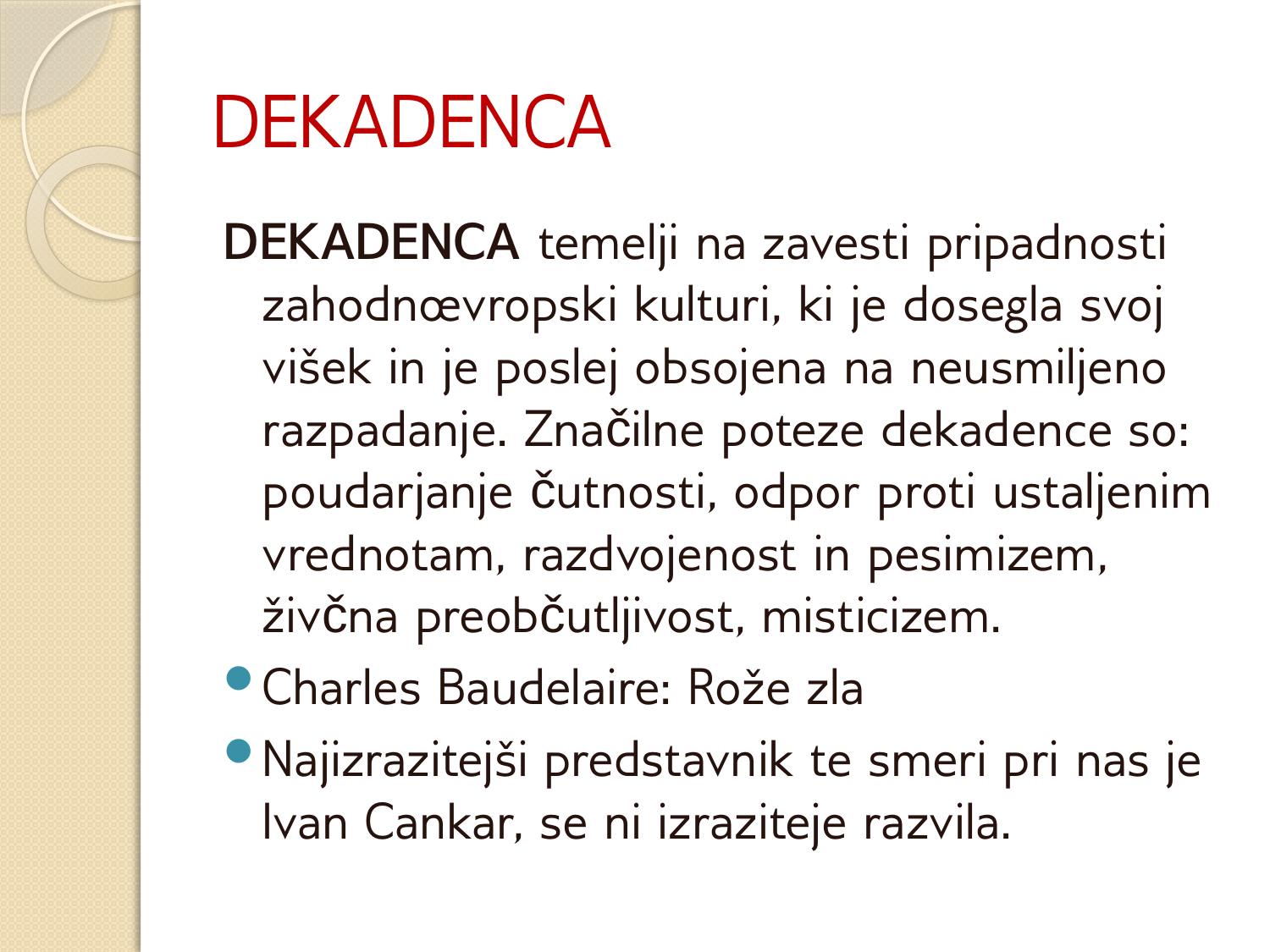

# DEKADENCA
DEKADENCA temelji na zavesti pripadnosti zahodnoevropski kulturi, ki je dosegla svoj višek in je poslej obsojena na neusmiljeno razpadanje. Značilne poteze dekadence so: poudarjanje čutnosti, odpor proti ustaljenim vrednotam, razdvojenost in pesimizem, živčna preobčutljivost, misticizem.
Charles Baudelaire: Rože zla
Najizrazitejši predstavnik te smeri pri nas je Ivan Cankar, se ni izraziteje razvila.